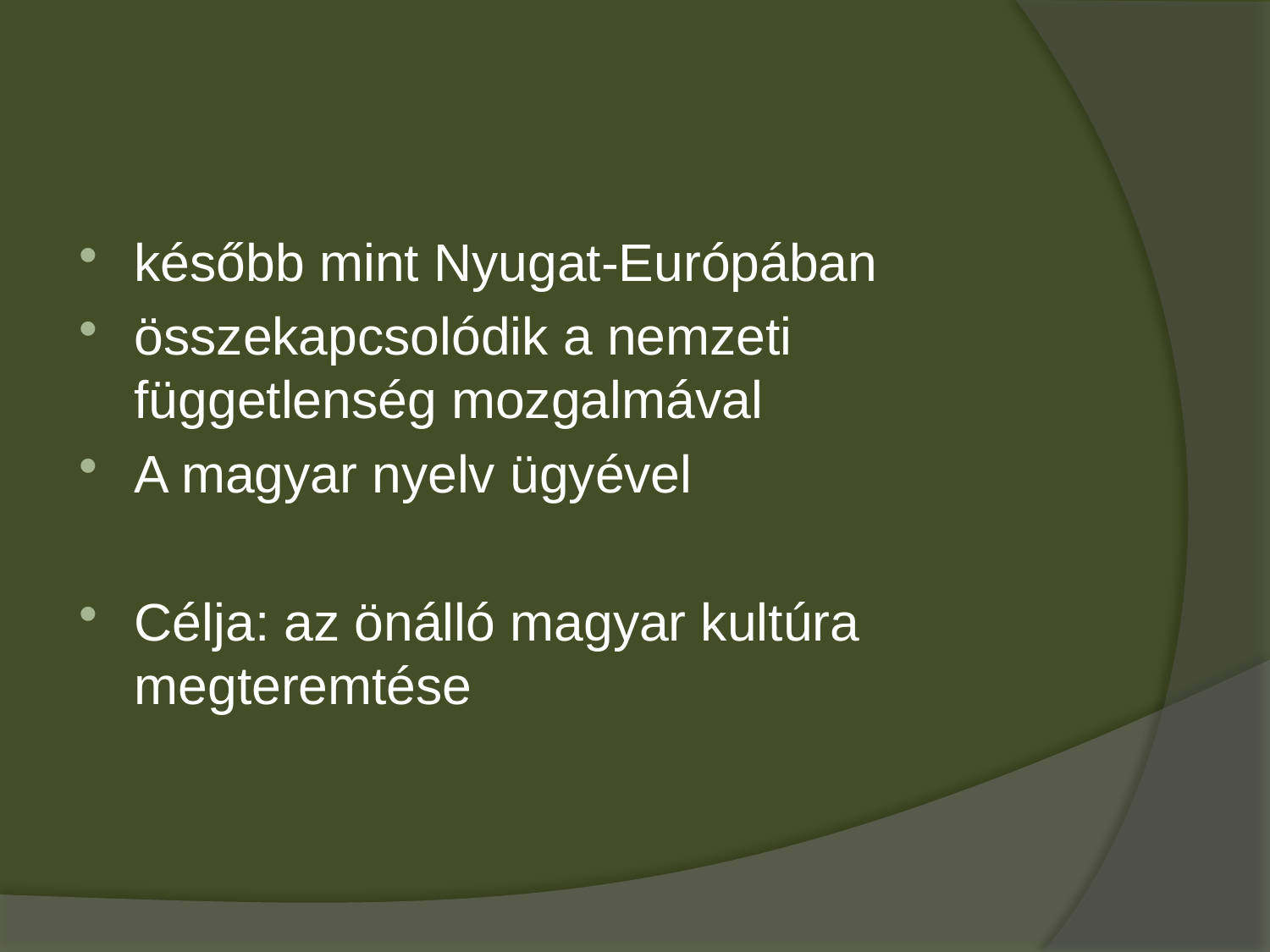

#
később mint Nyugat-Európában
összekapcsolódik a nemzeti függetlenség mozgalmával
A magyar nyelv ügyével

Célja: az önálló magyar kultúra megteremtése